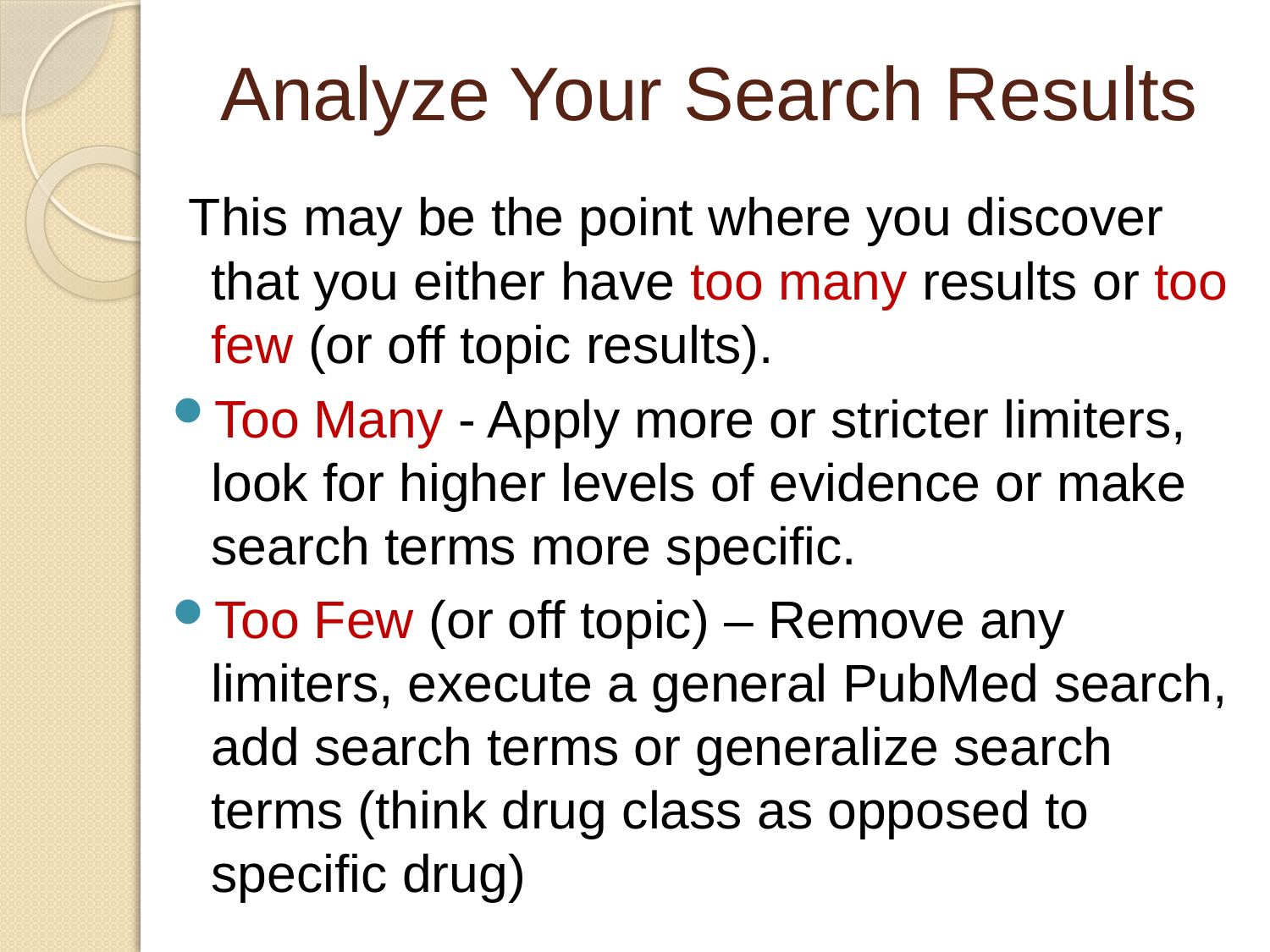

# Analyze Your Search Results
 This may be the point where you discover that you either have too many results or too few (or off topic results).
Too Many - Apply more or stricter limiters, look for higher levels of evidence or make search terms more specific.
Too Few (or off topic) – Remove any limiters, execute a general PubMed search, add search terms or generalize search terms (think drug class as opposed to specific drug)